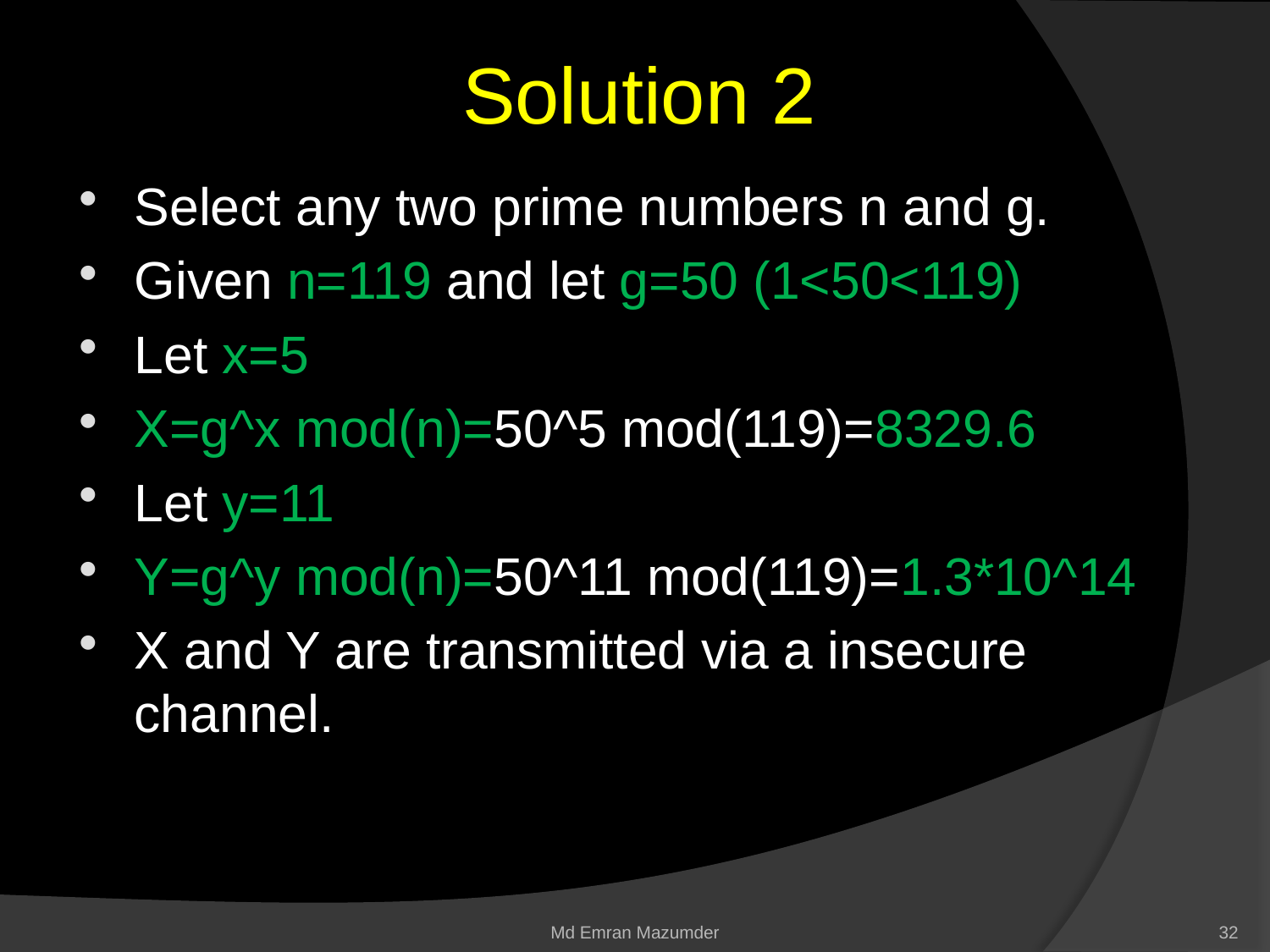

# Solution 2
Select any two prime numbers n and g.
Given n=119 and let g=50 (1<50<119)
Let x=5
X=g^x mod(n)=50^5 mod(119)=8329.6
Let y=11
Y=g^y mod(n)=50^11 mod(119)=1.3*10^14
X and Y are transmitted via a insecure channel.

Md Emran Mazumder
32